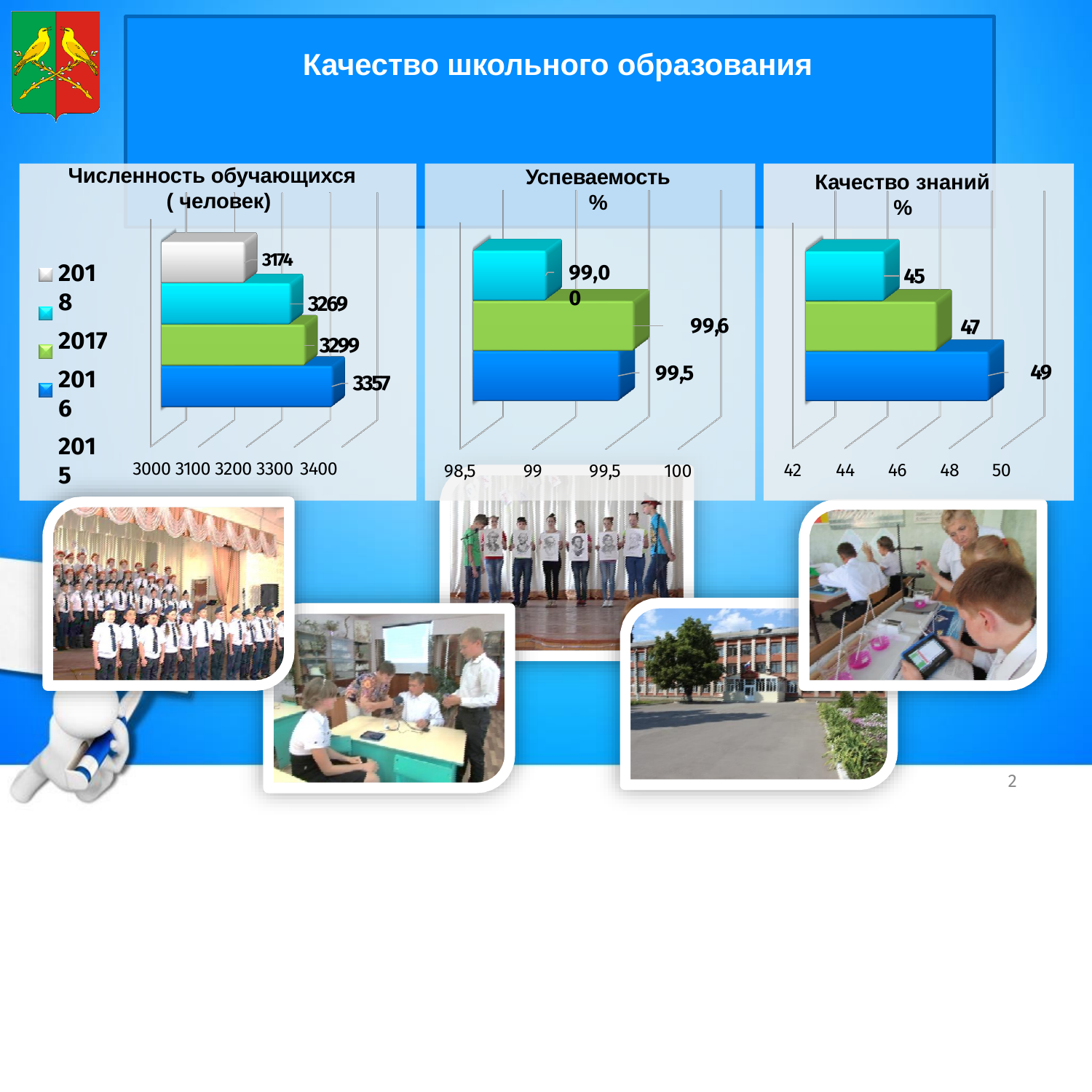

# Качество школьного образования
Численность обучающихся  ( человек)
Успеваемость
%

Качество знаний
%

3174
2018
2017
2016
2015
99,00

45

3269

99,6
47
3299
3357

49
99,5

3000 3100 3200 3300 3400
42
44
46
48
50
98,5
99
99,5
100

2